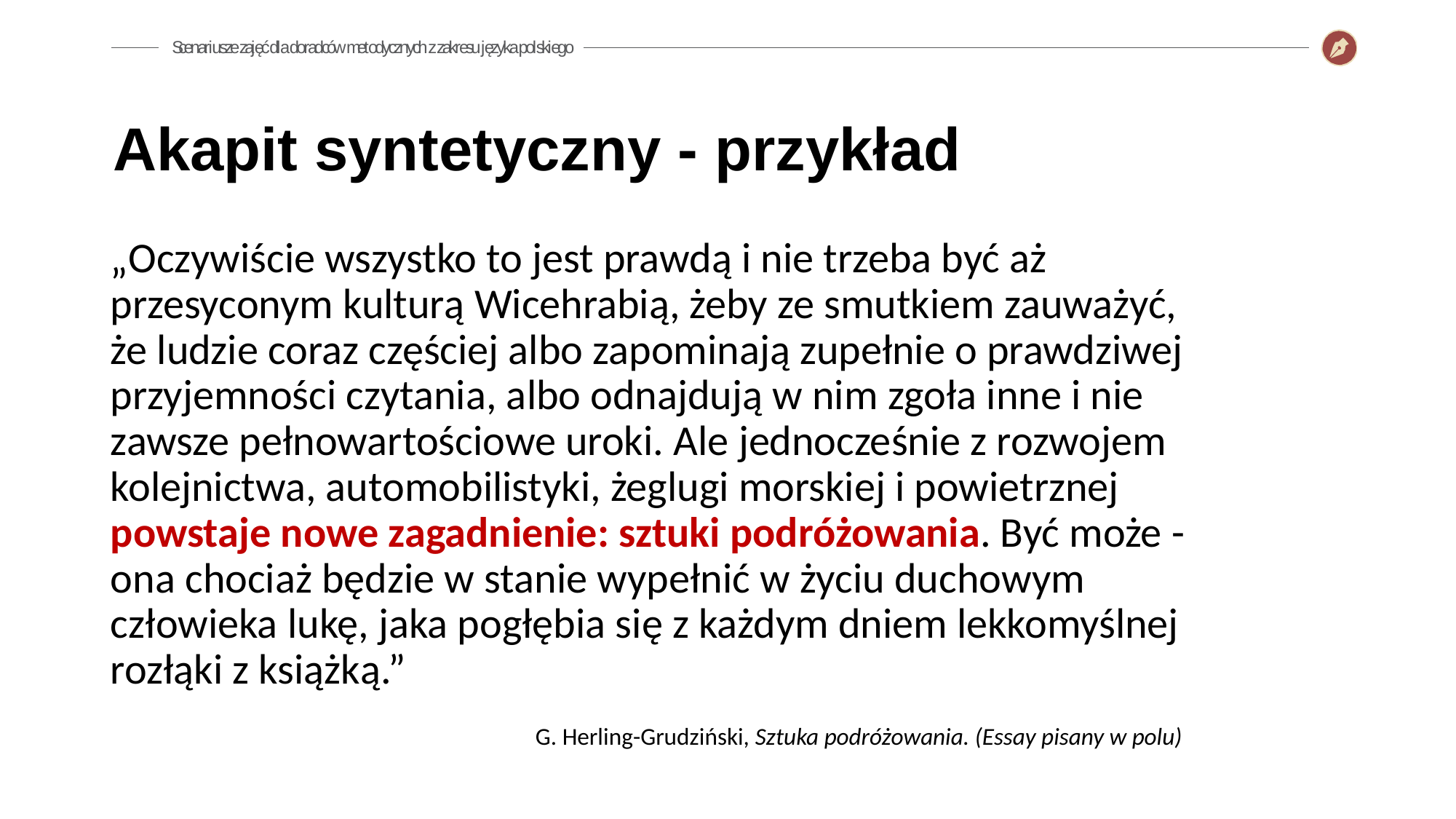

Akapit syntetyczny - przykład
„Oczywiście wszystko to jest prawdą i nie trzeba być aż przesyconym kulturą Wicehrabią, żeby ze smutkiem zauważyć, że ludzie coraz częściej albo zapominają zupełnie o prawdziwej przyjemności czytania, albo odnajdują w nim zgoła inne i nie zawsze pełnowartościowe uroki. Ale jednocześnie z rozwojem kolejnictwa, automobilistyki, żeglugi morskiej i powietrznej powstaje nowe zagadnienie: sztuki podróżowania. Być może - ona chociaż będzie w stanie wypełnić w życiu duchowym człowieka lukę, jaka pogłębia się z każdym dniem lekkomyślnej rozłąki z książką.”
G. Herling-Grudziński, Sztuka podróżowania. (Essay pisany w polu)